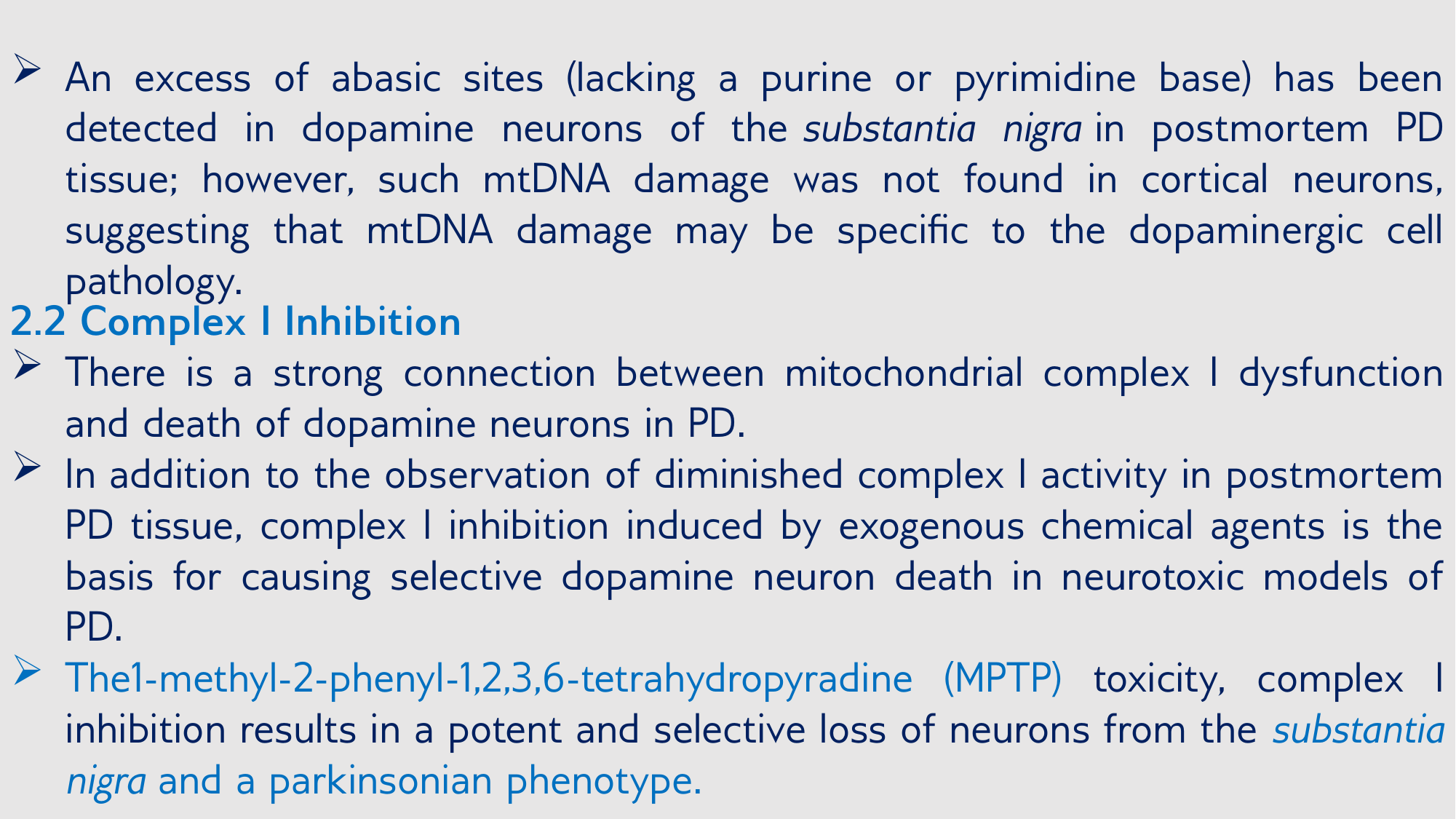

An excess of abasic sites (lacking a purine or pyrimidine base) has been detected in dopamine neurons of the substantia nigra in postmortem PD tissue; however, such mtDNA damage was not found in cortical neurons, suggesting that mtDNA damage may be specific to the dopaminergic cell pathology.
2.2 Complex I Inhibition
There is a strong connection between mitochondrial complex I dysfunction and death of dopamine neurons in PD.
In addition to the observation of diminished complex I activity in postmortem PD tissue, complex I inhibition induced by exogenous chemical agents is the basis for causing selective dopamine neuron death in neurotoxic models of PD.
The1-methyl-2-phenyl-1,2,3,6-tetrahydropyradine (MPTP) toxicity, complex I inhibition results in a potent and selective loss of neurons from the substantia nigra and a parkinsonian phenotype.